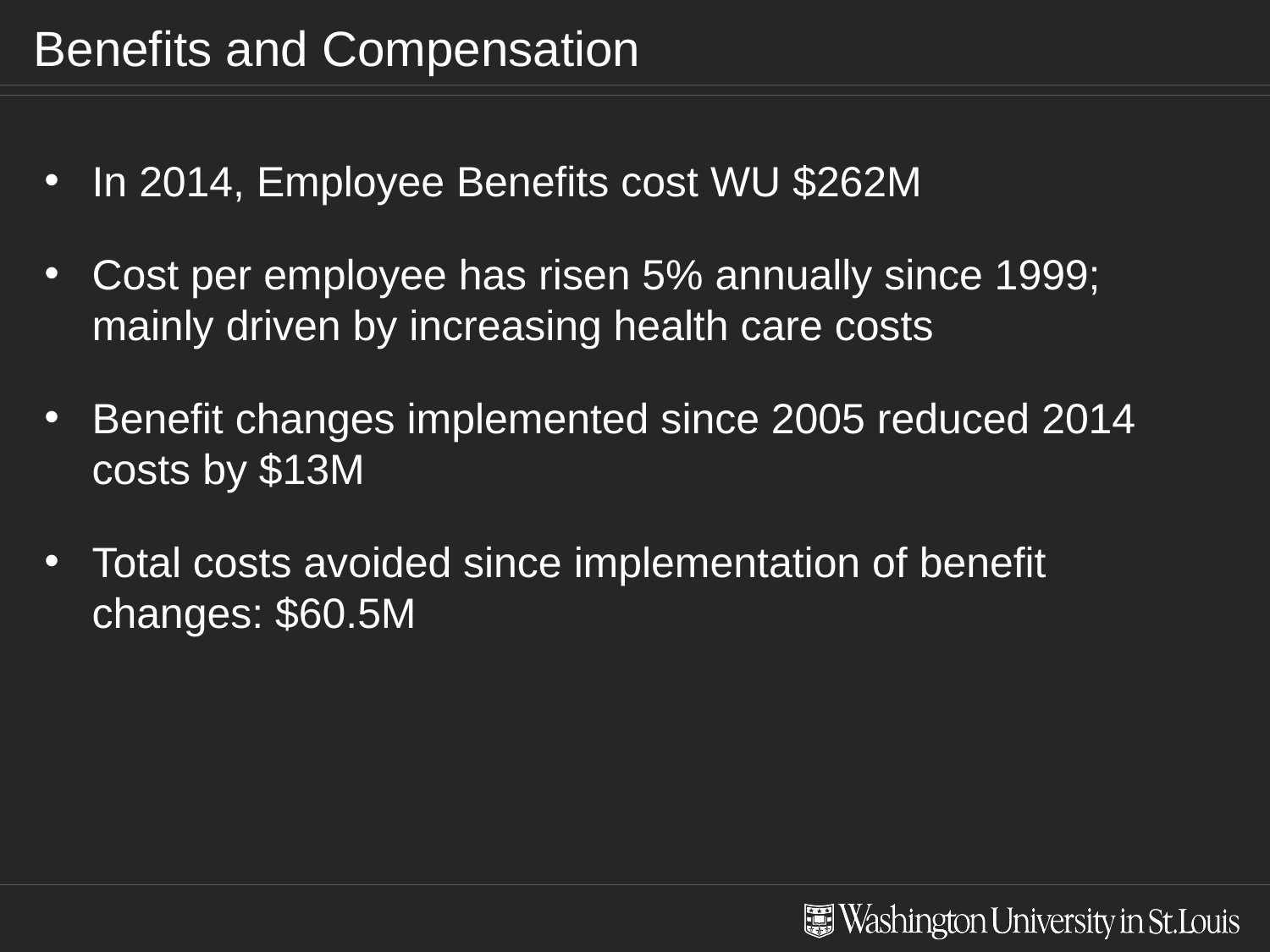

# Benefits and Compensation
In 2014, Employee Benefits cost WU $262M
Cost per employee has risen 5% annually since 1999; mainly driven by increasing health care costs
Benefit changes implemented since 2005 reduced 2014 costs by $13M
Total costs avoided since implementation of benefit changes: $60.5M